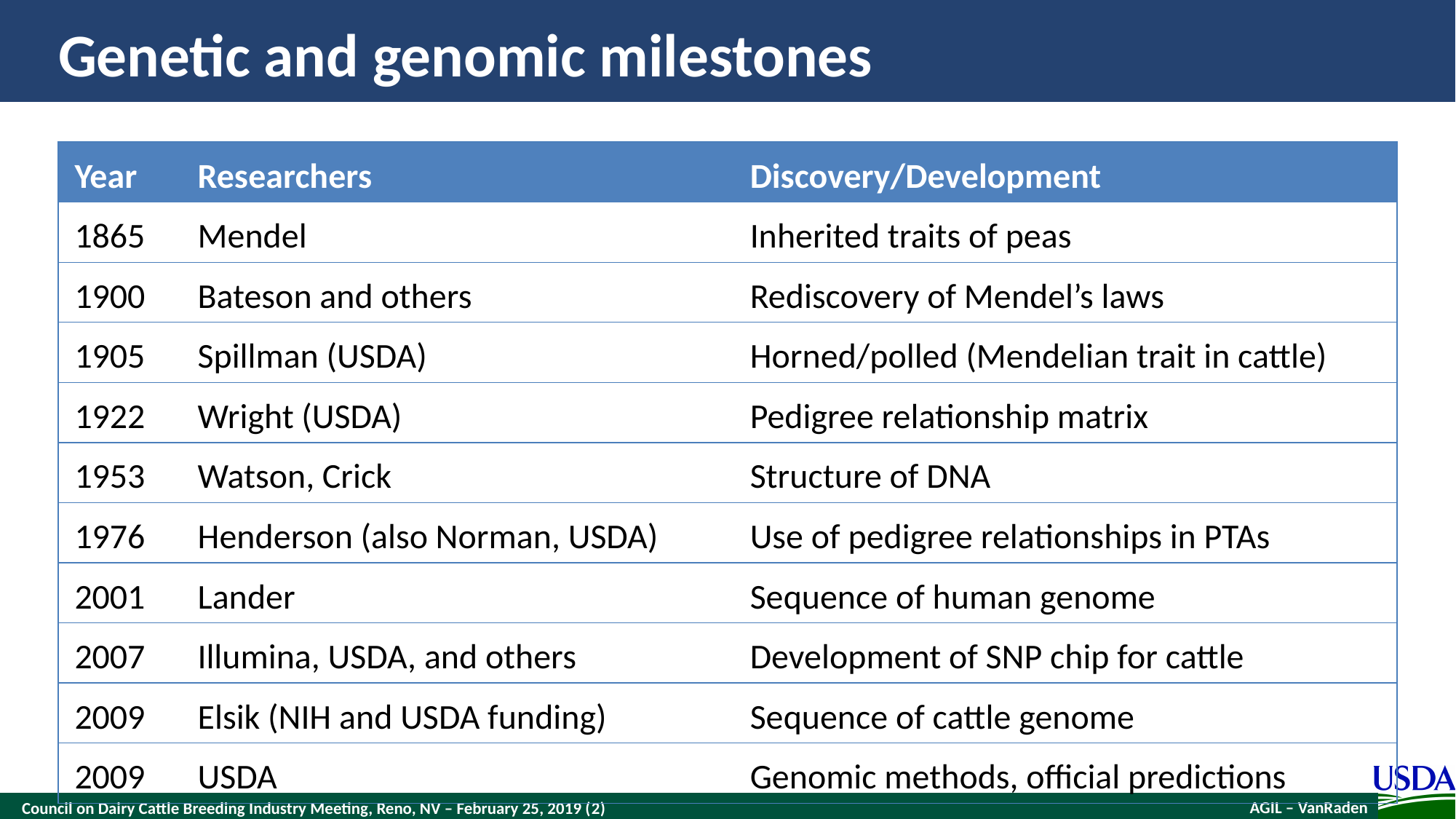

# Genetic and genomic milestones
| Year | Researchers | Discovery/Development |
| --- | --- | --- |
| 1865 | Mendel | Inherited traits of peas |
| 1900 | Bateson and others | Rediscovery of Mendel’s laws |
| 1905 | Spillman (USDA) | Horned/polled (Mendelian trait in cattle) |
| 1922 | Wright (USDA) | Pedigree relationship matrix |
| 1953 | Watson, Crick | Structure of DNA |
| 1976 | Henderson (also Norman, USDA) | Use of pedigree relationships in PTAs |
| 2001 | Lander | Sequence of human genome |
| 2007 | Illumina, USDA, and others | Development of SNP chip for cattle |
| 2009 | Elsik (NIH and USDA funding) | Sequence of cattle genome |
| 2009 | USDA | Genomic methods, official predictions |